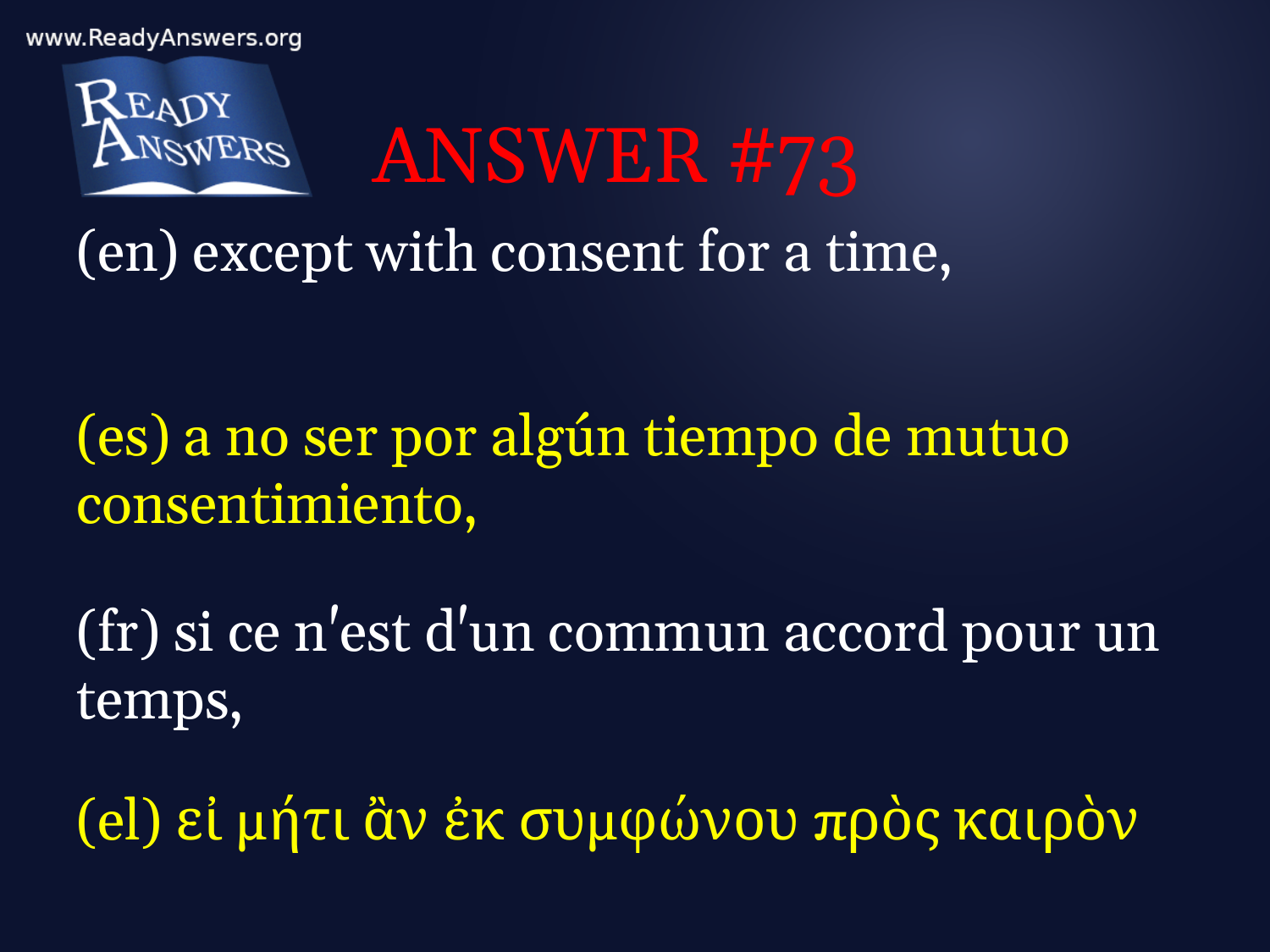

# ANSWER #73
(en) except with consent for a time,
(es) a no ser por algún tiempo de mutuo consentimiento,
(fr) si ce n'est d'un commun accord pour un temps,
(el) εἰ μήτι ἂν ἐκ συμφώνου πρὸς καιρὸν